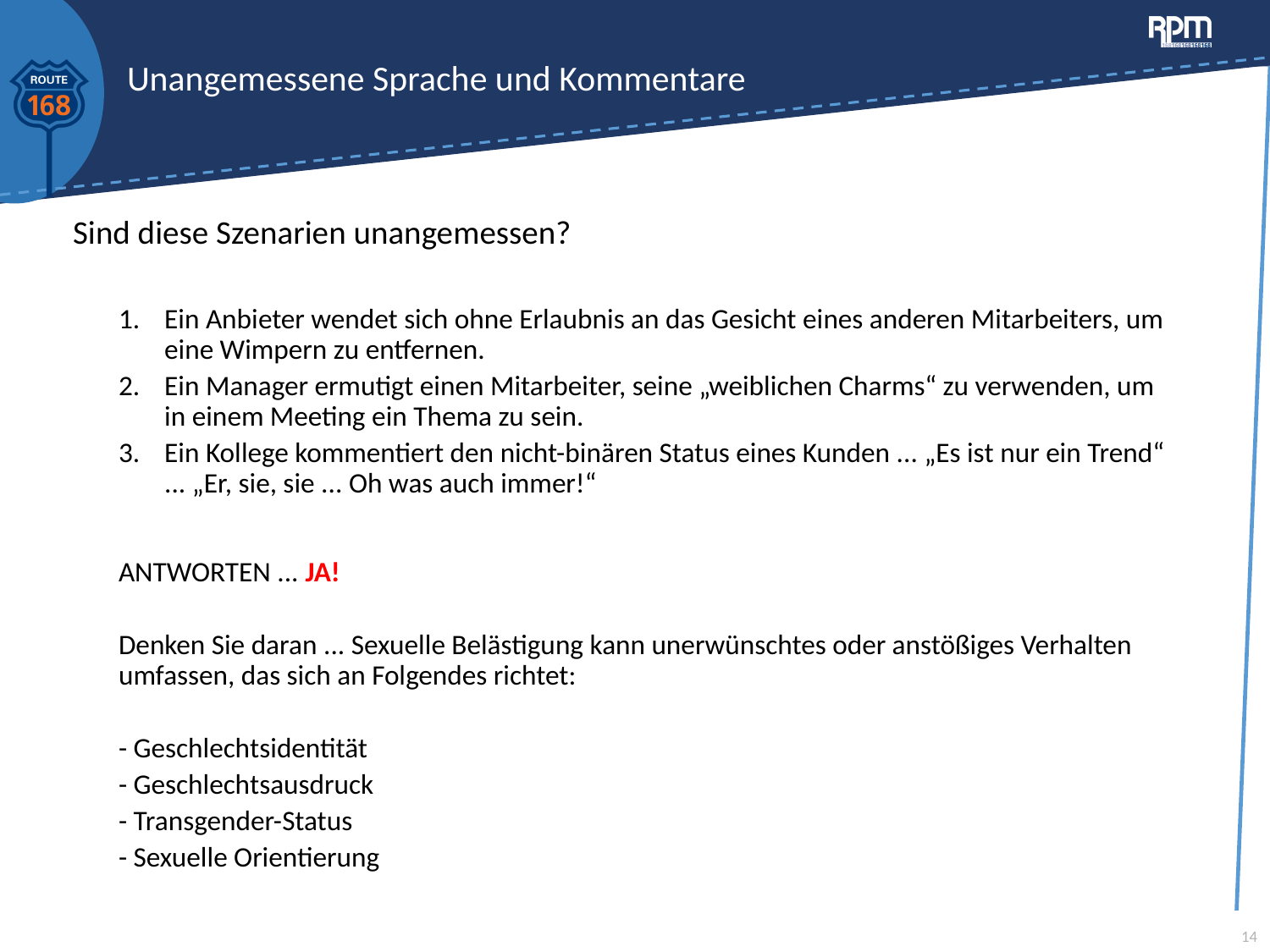

# Unangemessene Sprache und Kommentare
Sind diese Szenarien unangemessen?

Ein Anbieter wendet sich ohne Erlaubnis an das Gesicht eines anderen Mitarbeiters, um eine Wimpern zu entfernen.
Ein Manager ermutigt einen Mitarbeiter, seine „weiblichen Charms“ zu verwenden, um in einem Meeting ein Thema zu sein.
Ein Kollege kommentiert den nicht-binären Status eines Kunden ... „Es ist nur ein Trend“ ... „Er, sie, sie ... Oh was auch immer!“

ANTWORTEN ... JA!

Denken Sie daran ... Sexuelle Belästigung kann unerwünschtes oder anstößiges Verhalten umfassen, das sich an Folgendes richtet:

	- Geschlechtsidentität
	- Geschlechtsausdruck
	- Transgender-Status
	- Sexuelle Orientierung
14